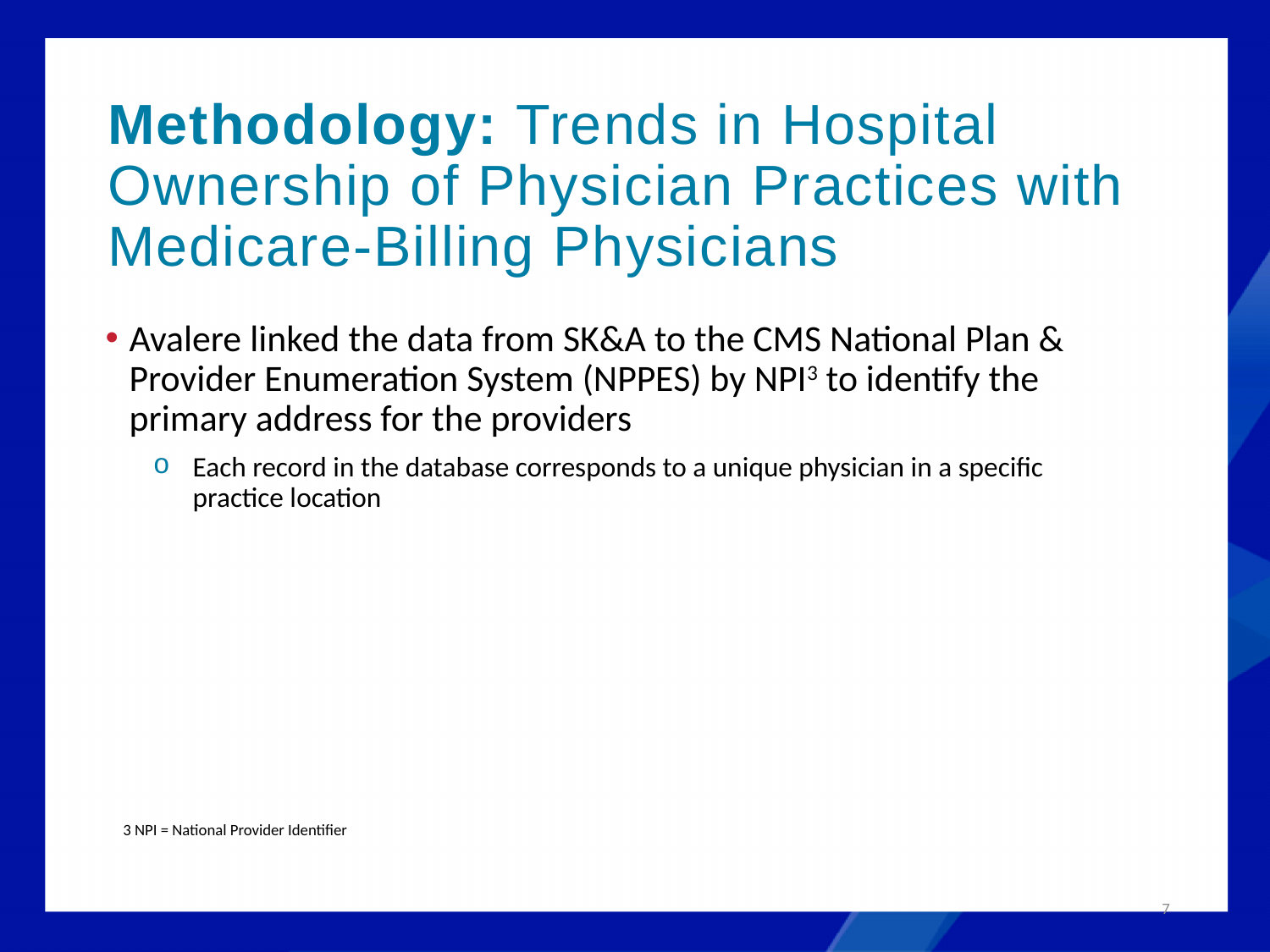

Methodology: Trends in Hospital Ownership of Physician Practices with Medicare-Billing Physicians
Avalere linked the data from SK&A to the CMS National Plan & Provider Enumeration System (NPPES) by NPI3 to identify the primary address for the providers
Each record in the database corresponds to a unique physician in a specific practice location

3 NPI = National Provider Identifier
7